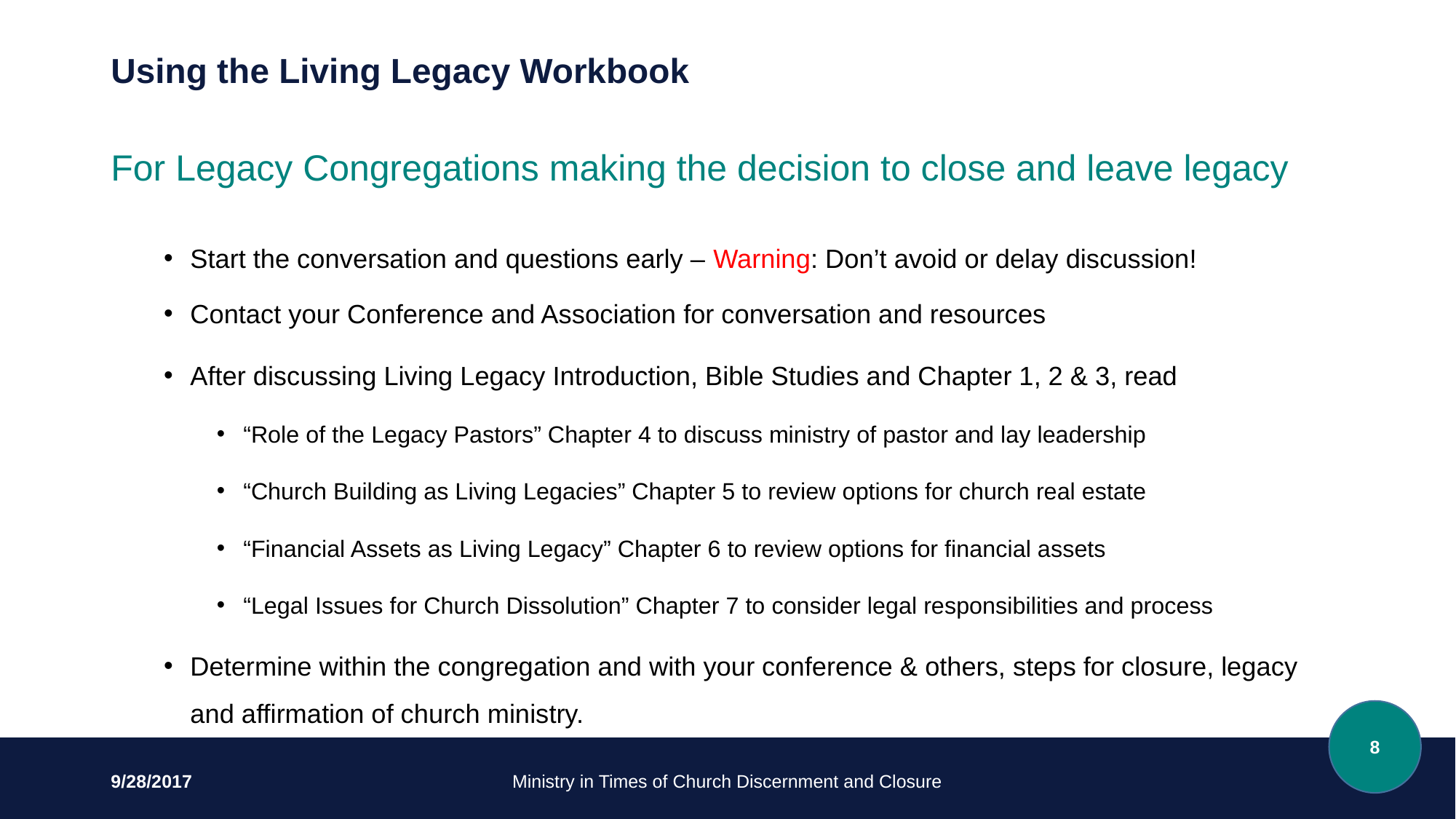

# Using the Living Legacy Workbook
For Legacy Congregations making the decision to close and leave legacy

Start the conversation and questions early – Warning: Don’t avoid or delay discussion!
Contact your Conference and Association for conversation and resources
After discussing Living Legacy Introduction, Bible Studies and Chapter 1, 2 & 3, read
“Role of the Legacy Pastors” Chapter 4 to discuss ministry of pastor and lay leadership
“Church Building as Living Legacies” Chapter 5 to review options for church real estate
“Financial Assets as Living Legacy” Chapter 6 to review options for financial assets
“Legal Issues for Church Dissolution” Chapter 7 to consider legal responsibilities and process
Determine within the congregation and with your conference & others, steps for closure, legacy and affirmation of church ministry.

8
9/28/2017
Ministry in Times of Church Discernment and Closure